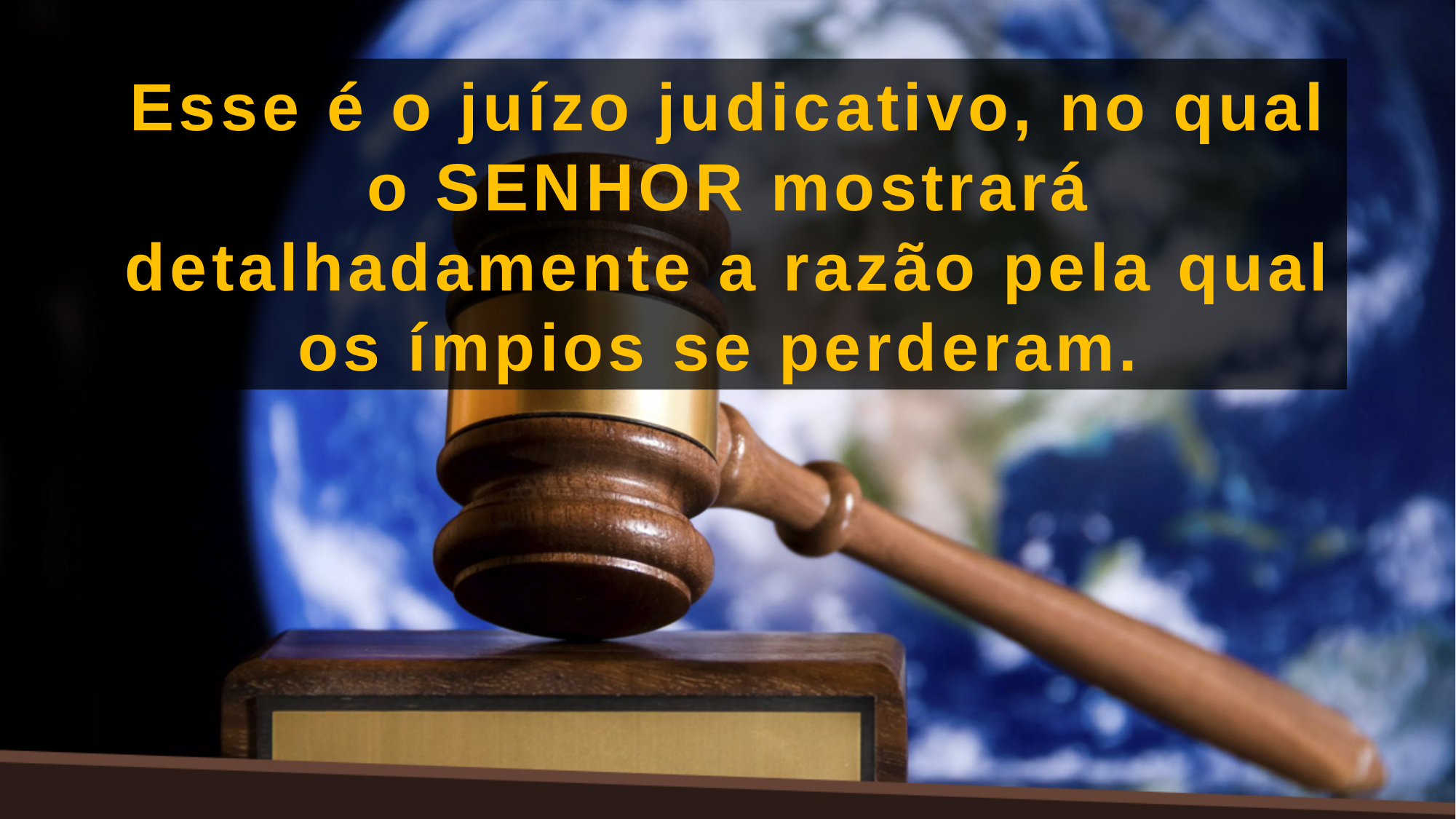

Esse é o juízo judicativo, no qual o SENHOR mostrará detalhadamente a razão pela qual os ímpios se perderam.